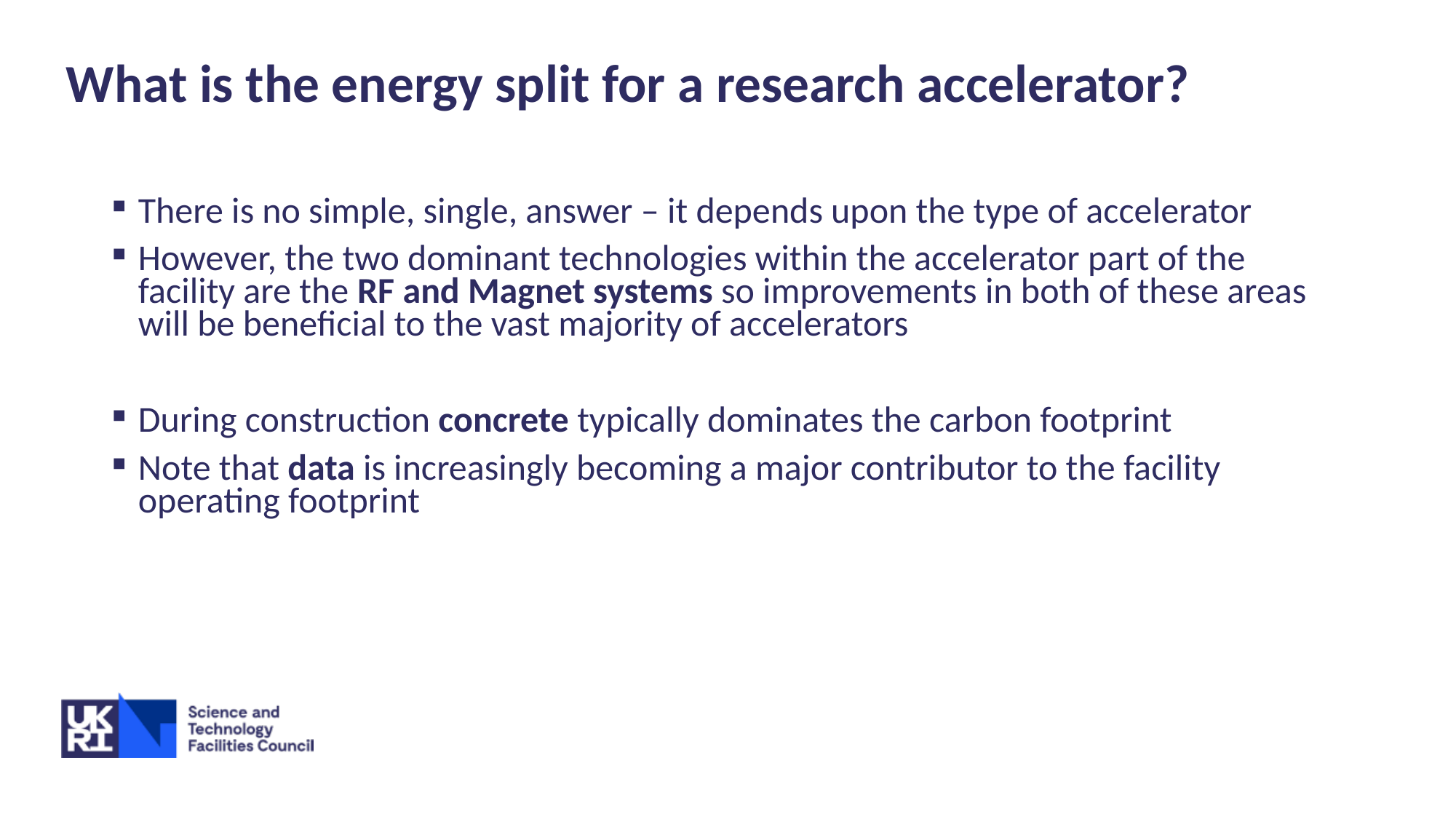

# What is the energy split for a research accelerator?
There is no simple, single, answer – it depends upon the type of accelerator
However, the two dominant technologies within the accelerator part of the facility are the RF and Magnet systems so improvements in both of these areas will be beneficial to the vast majority of accelerators

During construction concrete typically dominates the carbon footprint
Note that data is increasingly becoming a major contributor to the facility operating footprint